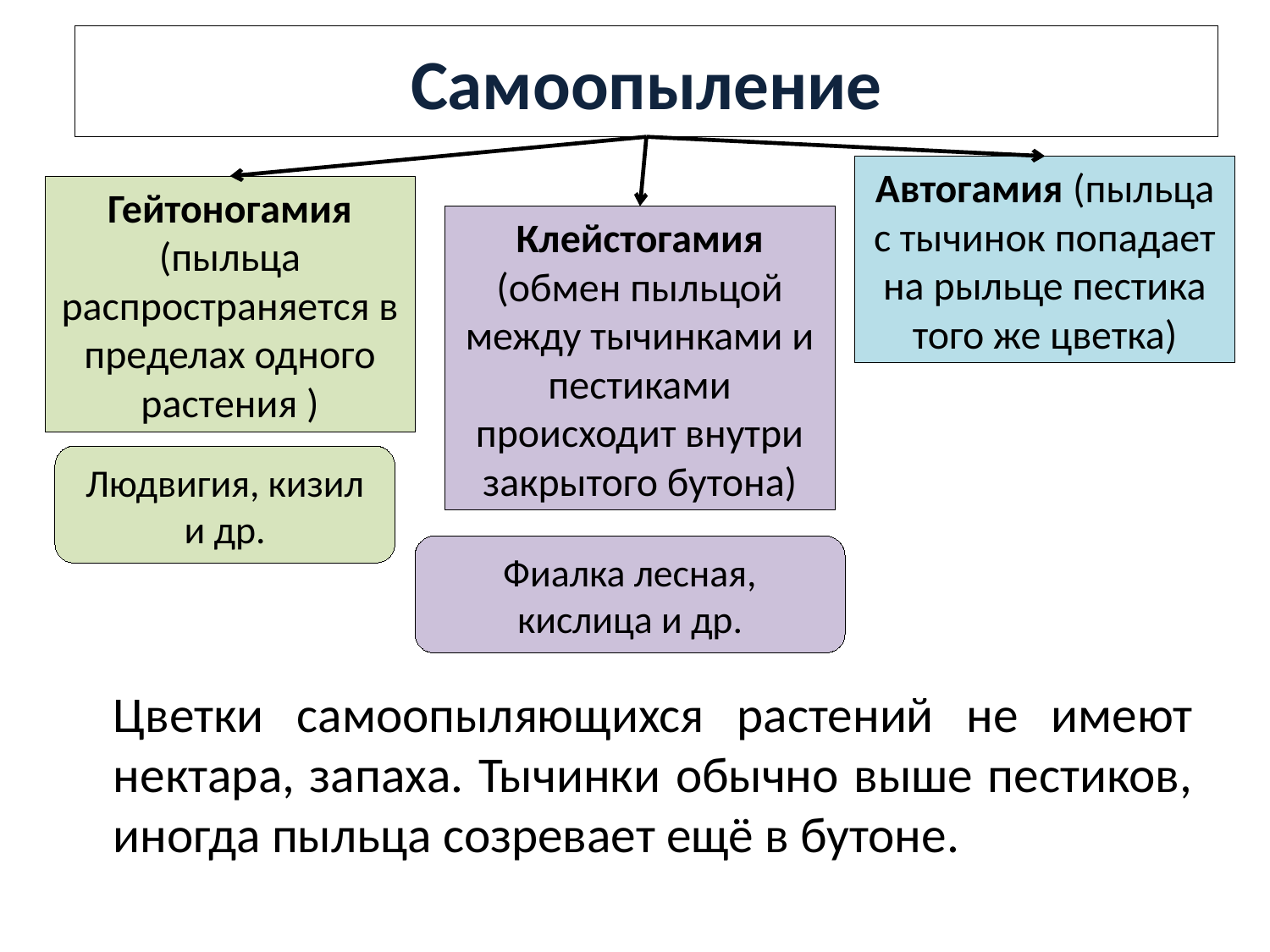

# Самоопыление
Автогамия (пыльца с тычинок попадает на рыльце пестика того же цветка)
Гейтоногамия (пыльца распространяется в пределах одного растения )
Клейстогамия (обмен пыльцой между тычинками и пестиками происходит внутри закрытого бутона)
Людвигия, кизил и др.
Фиалка лесная, кислица и др.
		Цветки самоопыляющихся растений не имеют нектара, запаха. Тычинки обычно выше пестиков, иногда пыльца созревает ещё в бутоне.